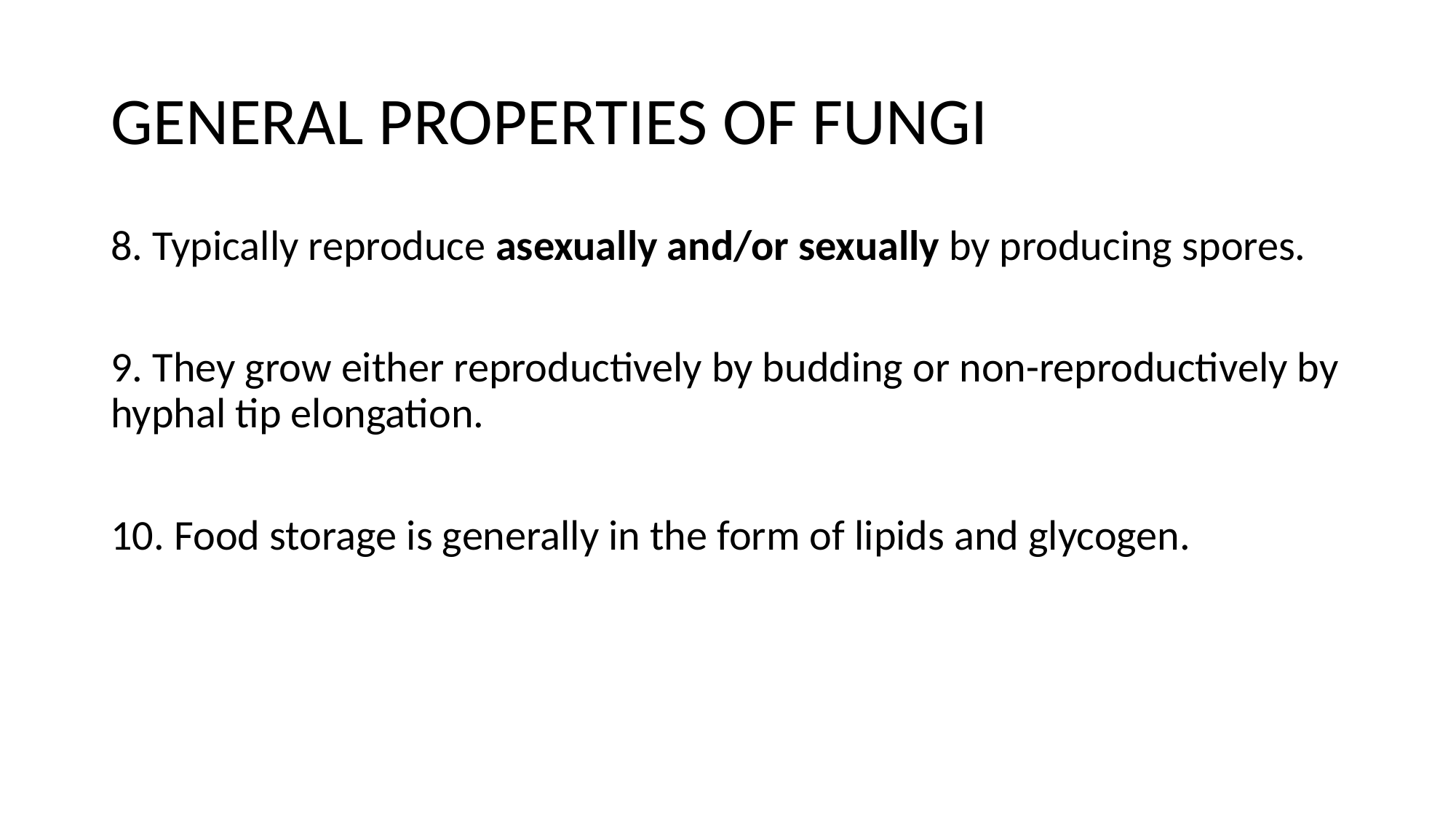

# GENERAL PROPERTIES OF FUNGI
8. Typically reproduce asexually and/or sexually by producing spores.

9. They grow either reproductively by budding or non-reproductively by hyphal tip elongation.

10. Food storage is generally in the form of lipids and glycogen.